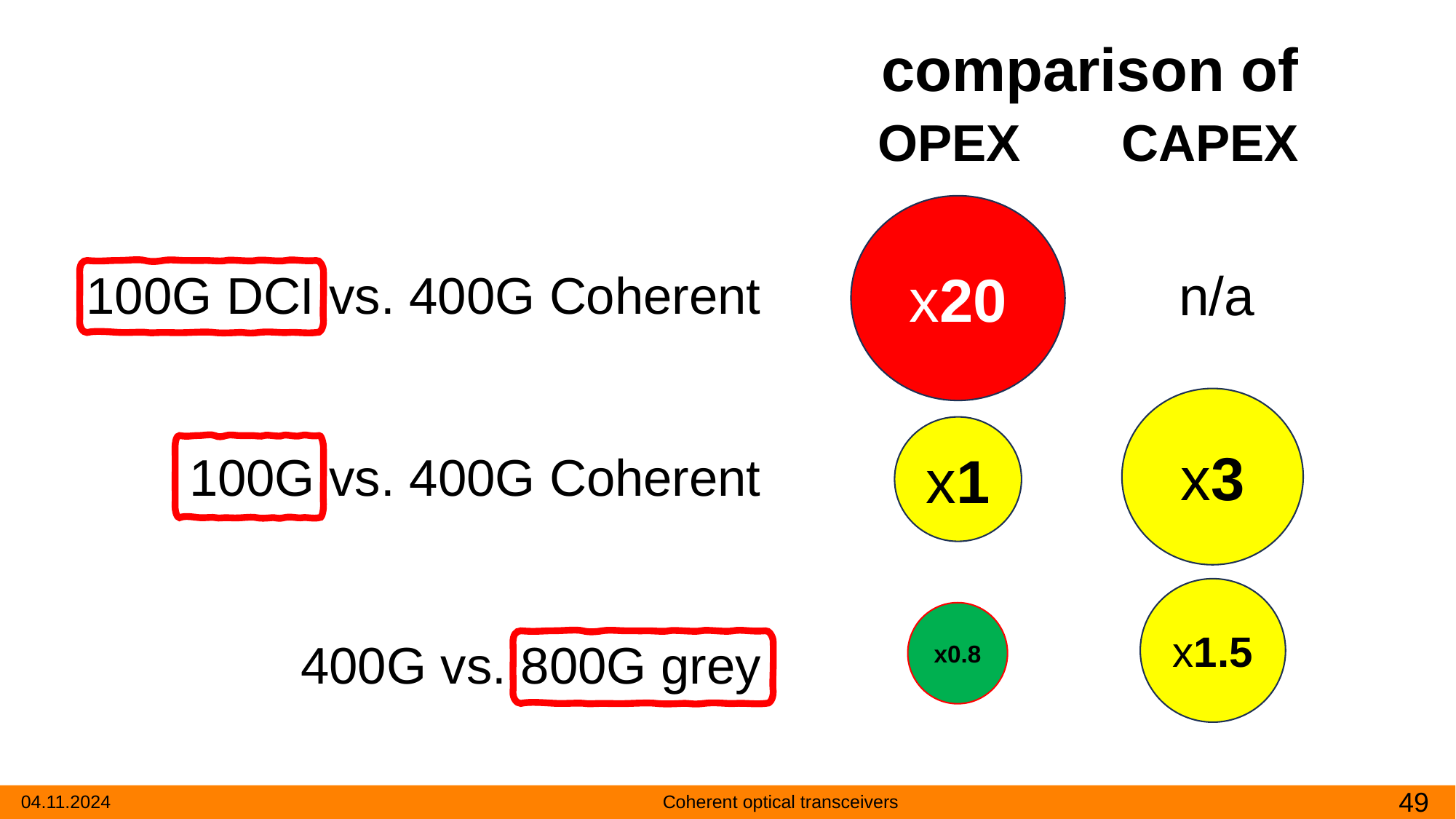

comparison of
CAPEX
OPEX
x20​
n/a
100G DCI vs. 400G Coherent

x3
x1​
100G vs. 400G Coherent

x1.5
x0.8​
400G vs. 800G grey

04.11.2024
Coherent optical transceivers
49